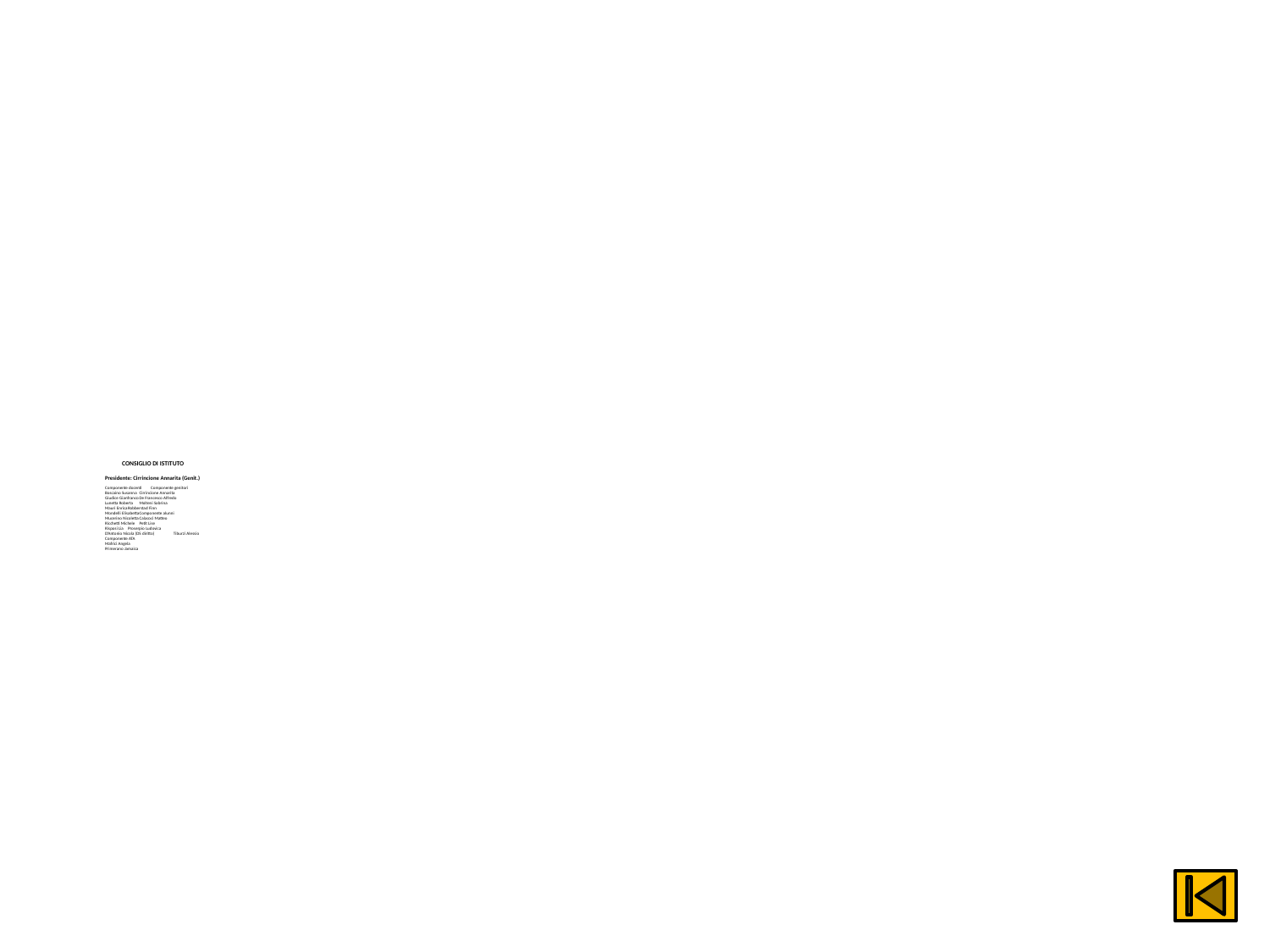

# CONSIGLIO DI ISTITUTO Presidente: Cirrincione Annarita (Genit.) Componente docenti			Componente genitori Boscaino Susanna			Cirrincione Annarita Giudice Gianfranco			De Francesco Alfredo Lunetta Roberta			Molteni Sabrina Mauri Enrica				Robberstad Finn Mondelli Elisabetta			Componente alunni Mucerino Nicoletta			Calacoci Matteo Ricchetti Michele			Petit Lise Risposi Lia				Proserpio Ludovica D’Antonio Nicola (DS diritto)		Tiburzi Alessio Componente ATA Mafrici Angela Primerano Jamaica